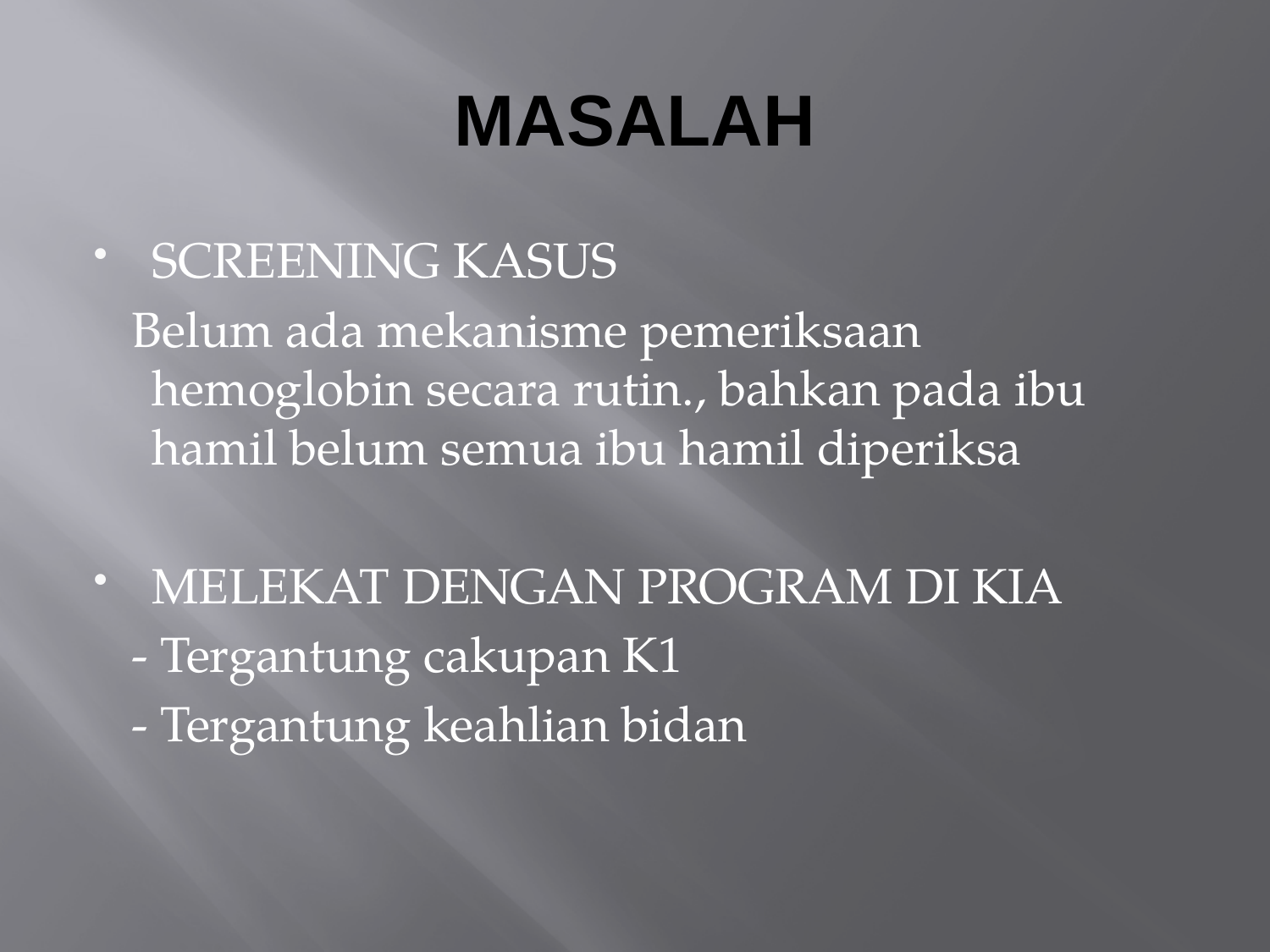

# MASALAH
SCREENING KASUS
   Belum ada mekanisme pemeriksaan hemoglobin secara rutin., bahkan pada ibu hamil belum semua ibu hamil diperiksa

MELEKAT DENGAN PROGRAM DI KIA
   - Tergantung cakupan K1
   - Tergantung keahlian bidan